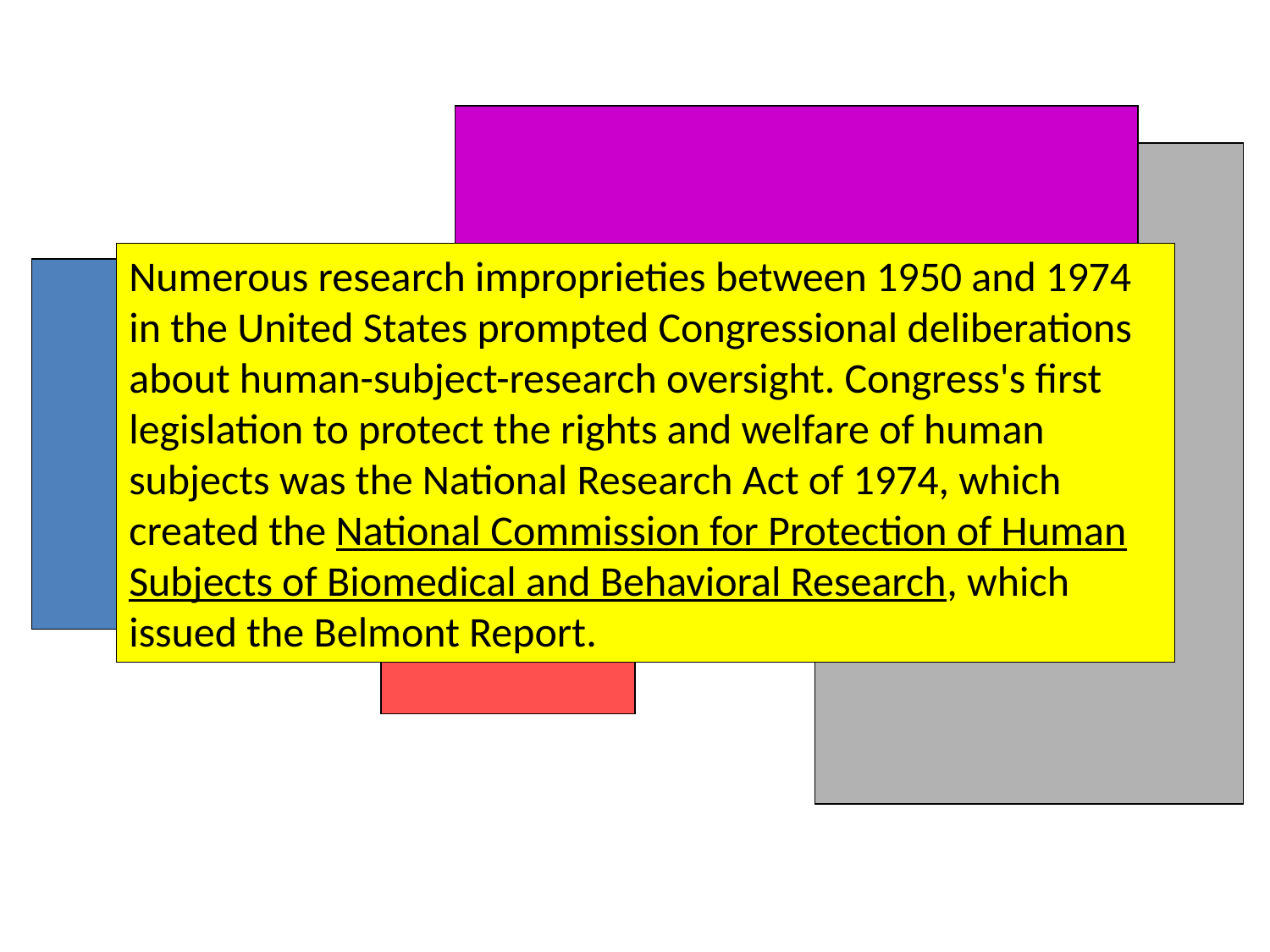

Numerous research improprieties between 1950 and 1974 in the United States prompted Congressional deliberations about human-subject-research oversight. Congress's first legislation to protect the rights and welfare of human subjects was the National Research Act of 1974, which created the National Commission for Protection of Human Subjects of Biomedical and Behavioral Research, which issued the Belmont Report.